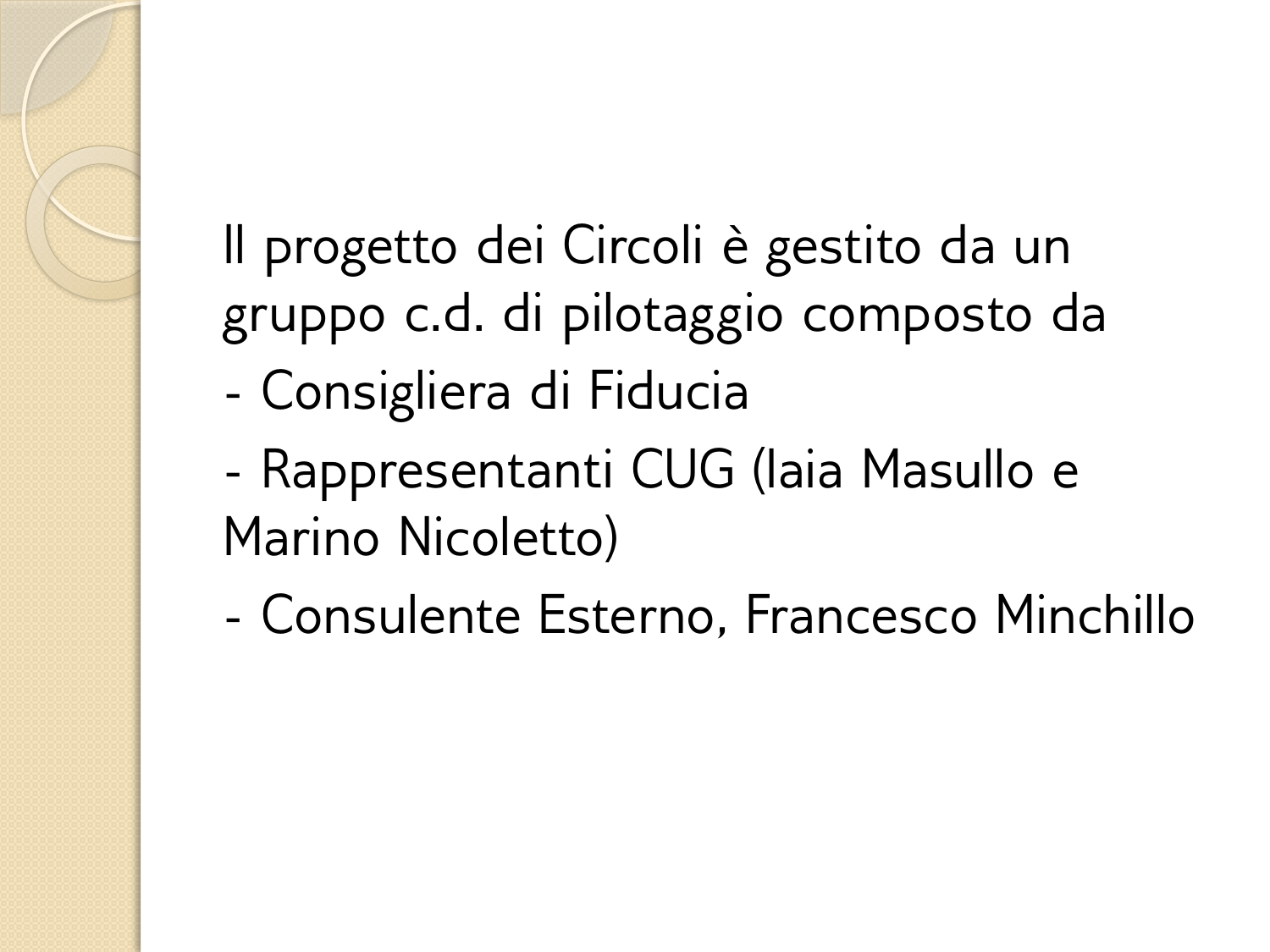

#
Il progetto dei Circoli è gestito da un gruppo c.d. di pilotaggio composto da
- Consigliera di Fiducia
- Rappresentanti CUG (Iaia Masullo e Marino Nicoletto)
- Consulente Esterno, Francesco Minchillo